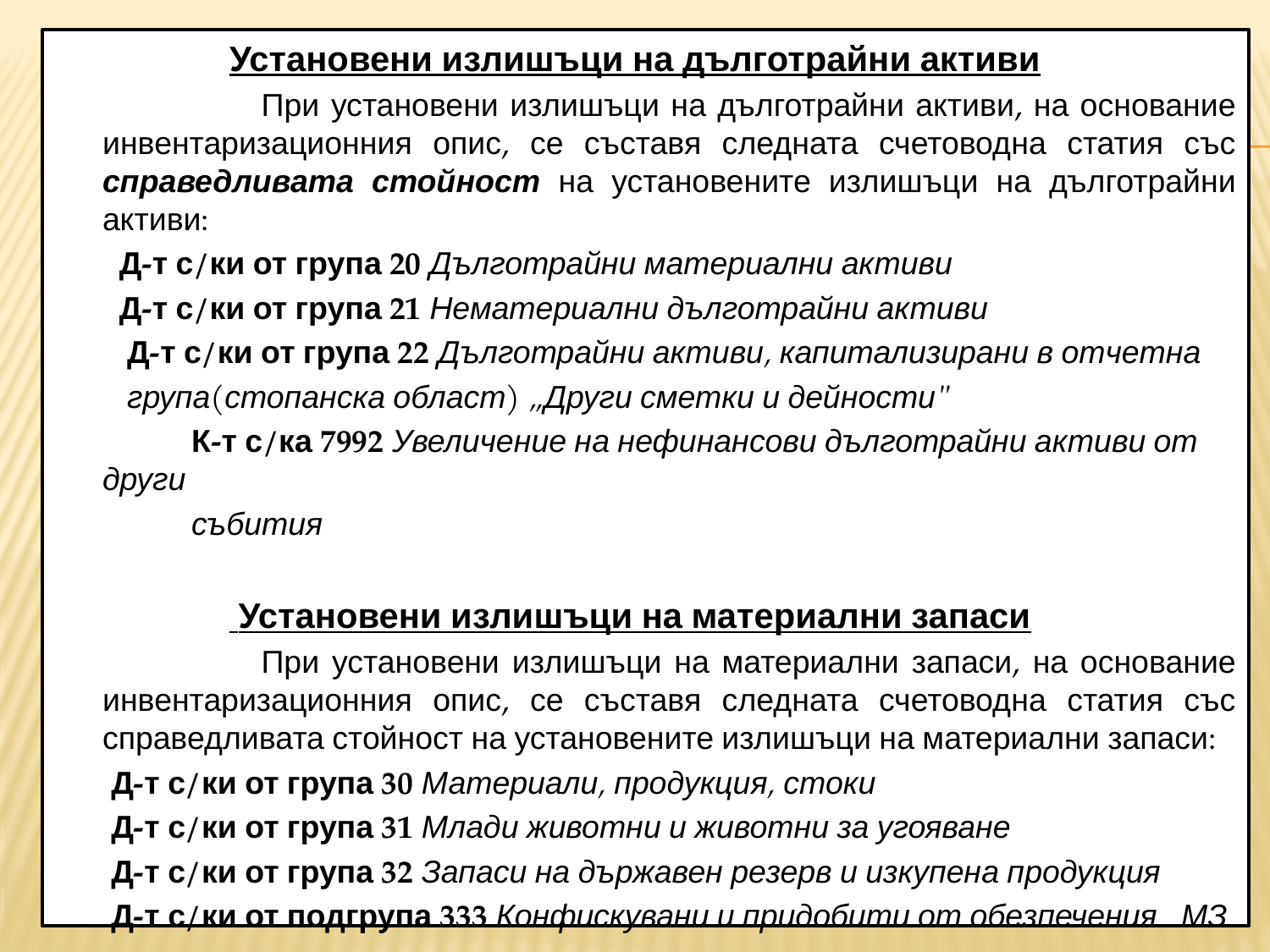

Установени излишъци на дълготрайни активи
      	 При установени излишъци на дълготрайни активи, на основание инвентаризационния опис, се съставя следната счетоводна статия със справедливата стойност на установените излишъци на дълготрайни активи:
        Д-т с/ки от група 20 Дълготрайни материални активи
        Д-т с/ки от група 21 Нематериални дълготрайни активи
         Д-т с/ки от група 22 Дълготрайни активи, капитализирани в отчетна
         група(стопанска област) „Други сметки и дейности"
                 К-т с/ка 7992 Увеличение на нефинансови дълготрайни активи от други
                 събития

      	 Установени излишъци на материални запаси
       	При установени излишъци на материални запаси, на основание инвентаризационния опис, се съставя следната счетоводна статия със справедливата стойност на установените излишъци на материални запаси:
       Д-т с/ки от група 30 Материали, продукция, стоки
       Д-т с/ки от група 31 Млади животни и животни за угояване
       Д-т с/ки от група 32 Запаси на държавен резерв и изкупена продукция
       Д-т с/ки от подгрупа 333 Конфискувани и придобити от обезпечения   МЗ
              К-т с/ки от подгрупа 7993 Увеличение на материални запаси от др. събития

#
25